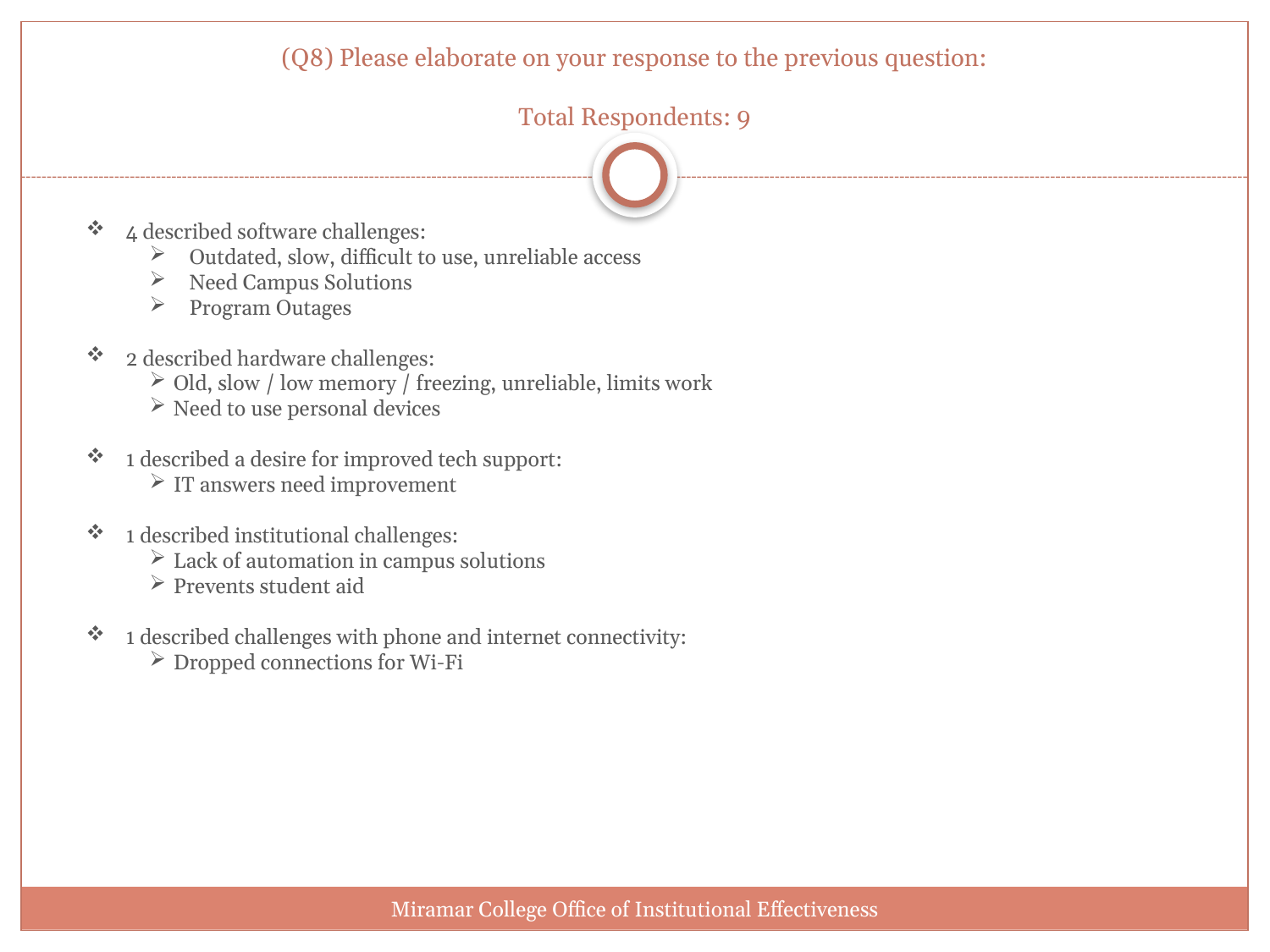

# (Q8) Please elaborate on your response to the previous question: Total Respondents: 9
4 described software challenges:
Outdated, slow, difficult to use, unreliable access
Need Campus Solutions
Program Outages

2 described hardware challenges:
Old, slow / low memory / freezing, unreliable, limits work
Need to use personal devices

1 described a desire for improved tech support:
IT answers need improvement

1 described institutional challenges:
Lack of automation in campus solutions
Prevents student aid

1 described challenges with phone and internet connectivity:
Dropped connections for Wi-Fi
Miramar College Office of Institutional Effectiveness